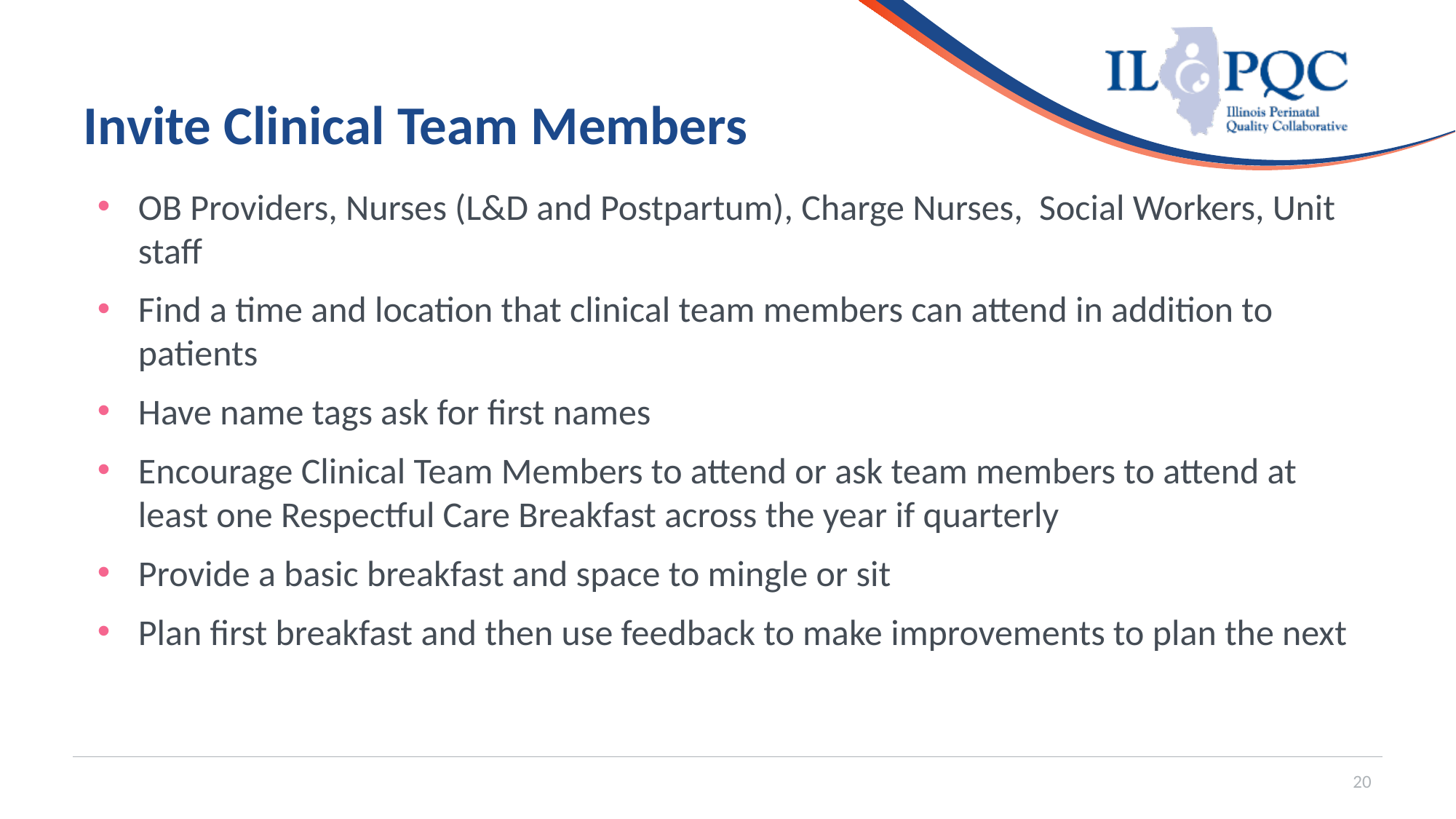

# Invite Clinical Team Members
OB Providers, Nurses (L&D and Postpartum), Charge Nurses,  Social Workers, Unit staff
Find a time and location that clinical team members can attend in addition to patients
Have name tags ask for first names
Encourage Clinical Team Members to attend or ask team members to attend at least one Respectful Care Breakfast across the year if quarterly
Provide a basic breakfast and space to mingle or sit
Plan first breakfast and then use feedback to make improvements to plan the next
20